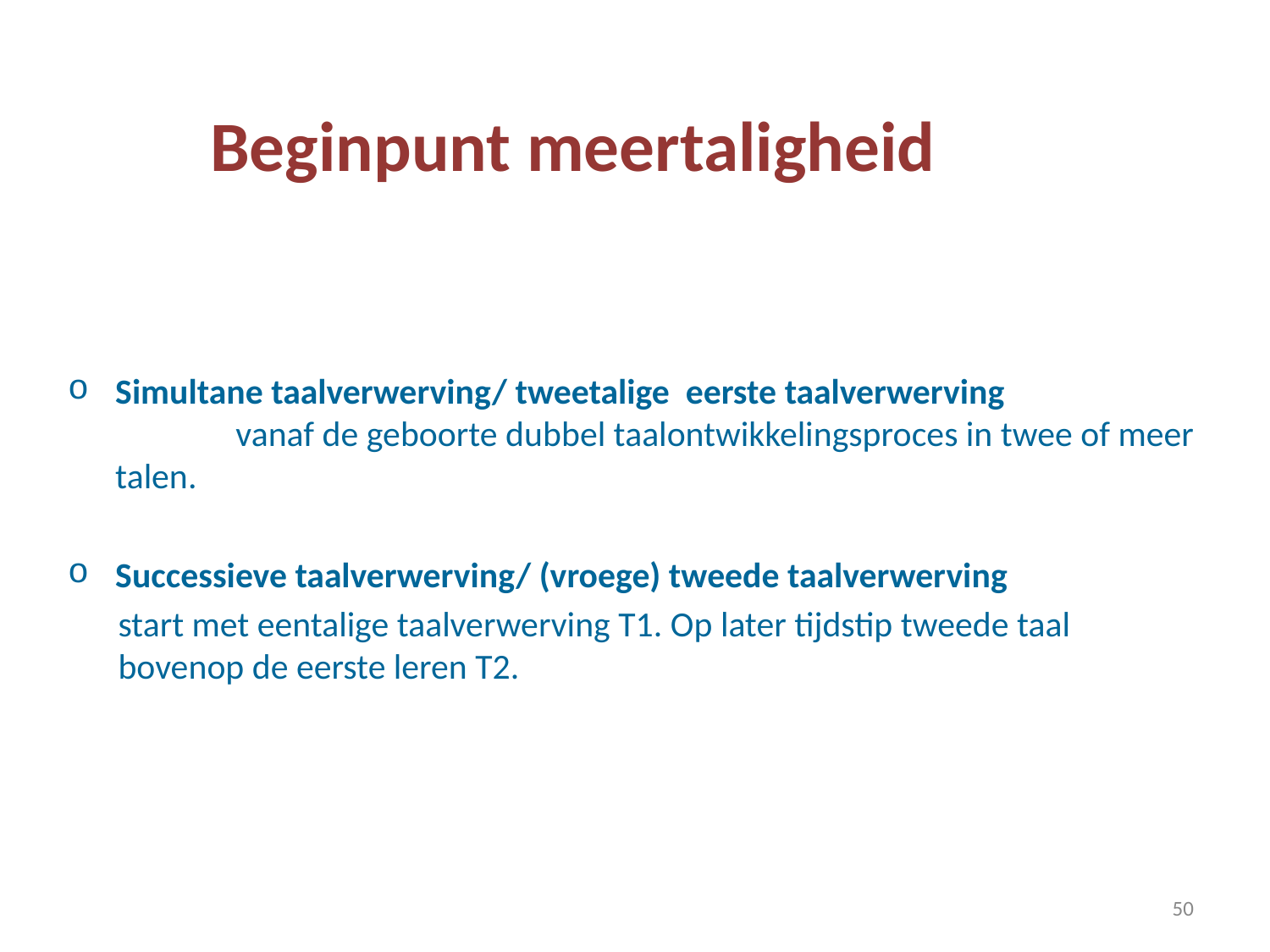

# Beginpunt meertaligheid

Simultane taalverwerving/ tweetalige  eerste taalverwerving                                        vanaf de geboorte dubbel taalontwikkelingsproces in twee of meer talen.

Successieve taalverwerving/ (vroege) tweede taalverwerving
	start met eentalige taalverwerving T1. Op later tijdstip tweede taal bovenop de eerste leren T2.
50